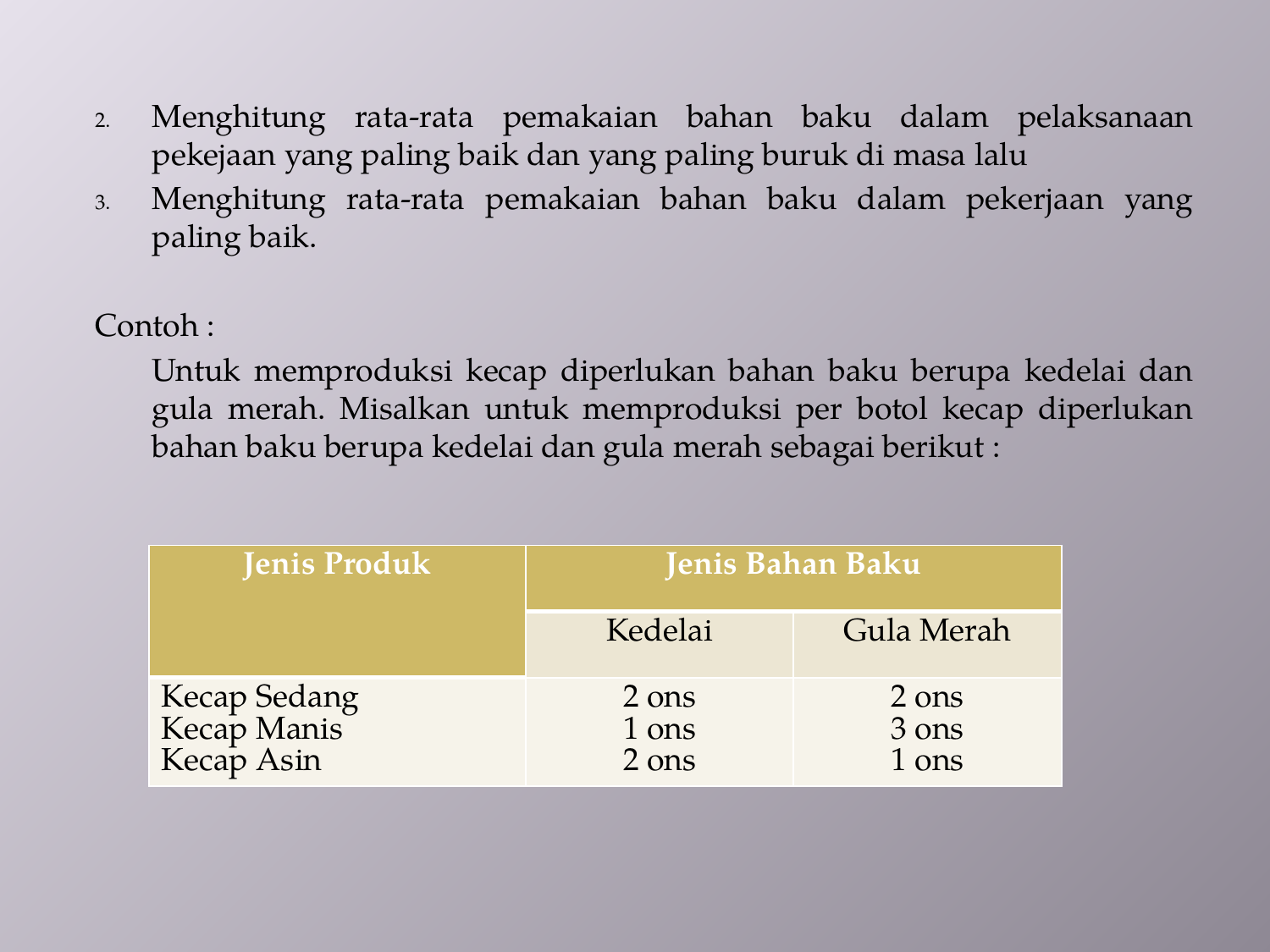

Menghitung rata-rata pemakaian bahan baku dalam pelaksanaan pekejaan yang paling baik dan yang paling buruk di masa lalu
Menghitung rata-rata pemakaian bahan baku dalam pekerjaan yang paling baik.

Contoh :
	Untuk memproduksi kecap diperlukan bahan baku berupa kedelai dan gula merah. Misalkan untuk memproduksi per botol kecap diperlukan bahan baku berupa kedelai dan gula merah sebagai berikut :

| Jenis Produk | Jenis Bahan Baku |  |
| --- | --- | --- |
|  | Kedelai | Gula Merah |
| Kecap Sedang Kecap Manis Kecap Asin | 2 ons 1 ons 2 ons | 2 ons 3 ons 1 ons |